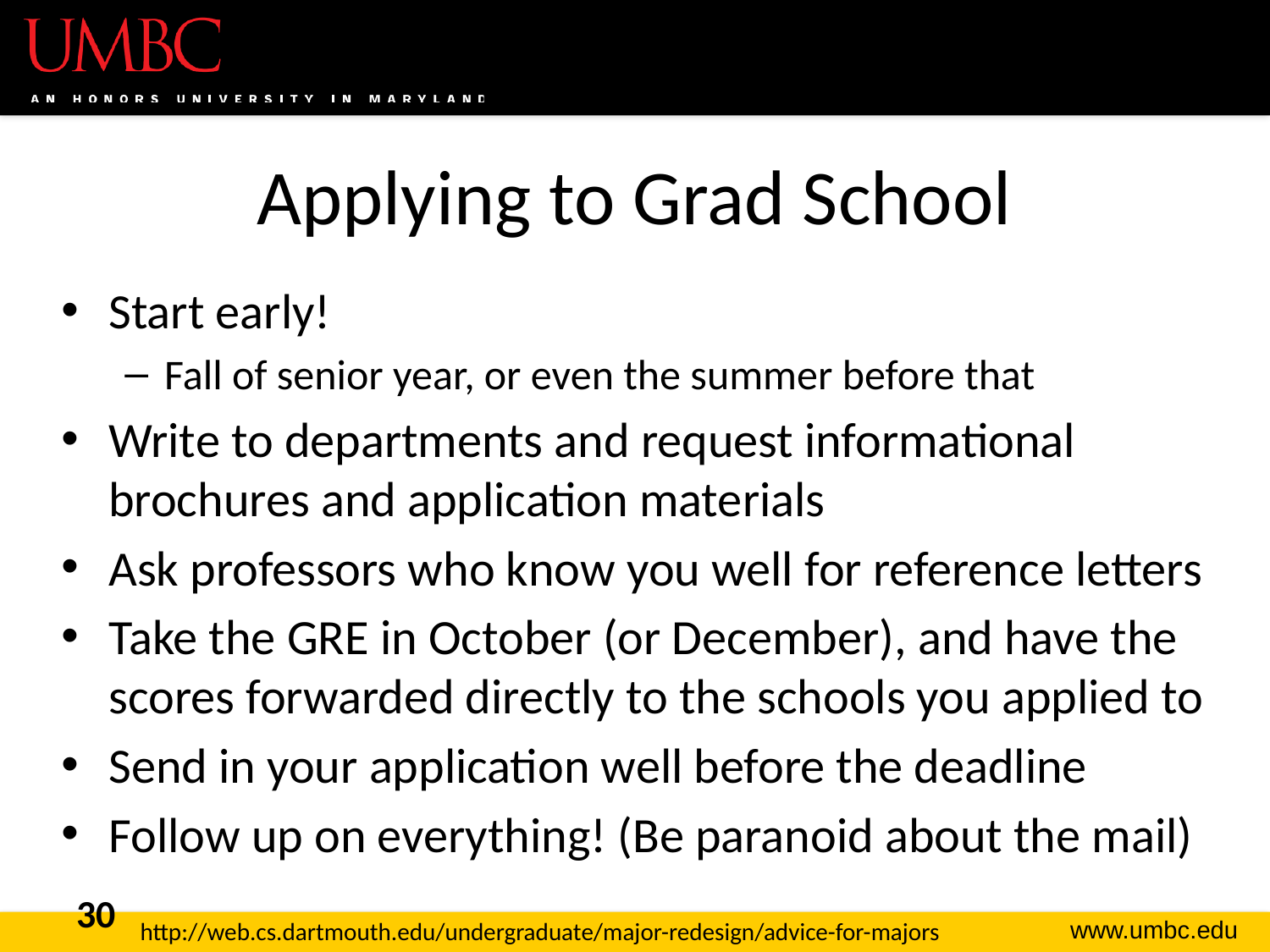

# Applying to Grad School
Start early!
Fall of senior year, or even the summer before that
Write to departments and request informational brochures and application materials
Ask professors who know you well for reference letters
Take the GRE in October (or December), and have the scores forwarded directly to the schools you applied to
Send in your application well before the deadline
Follow up on everything! (Be paranoid about the mail)

30
http://web.cs.dartmouth.edu/undergraduate/major-redesign/advice-for-majors